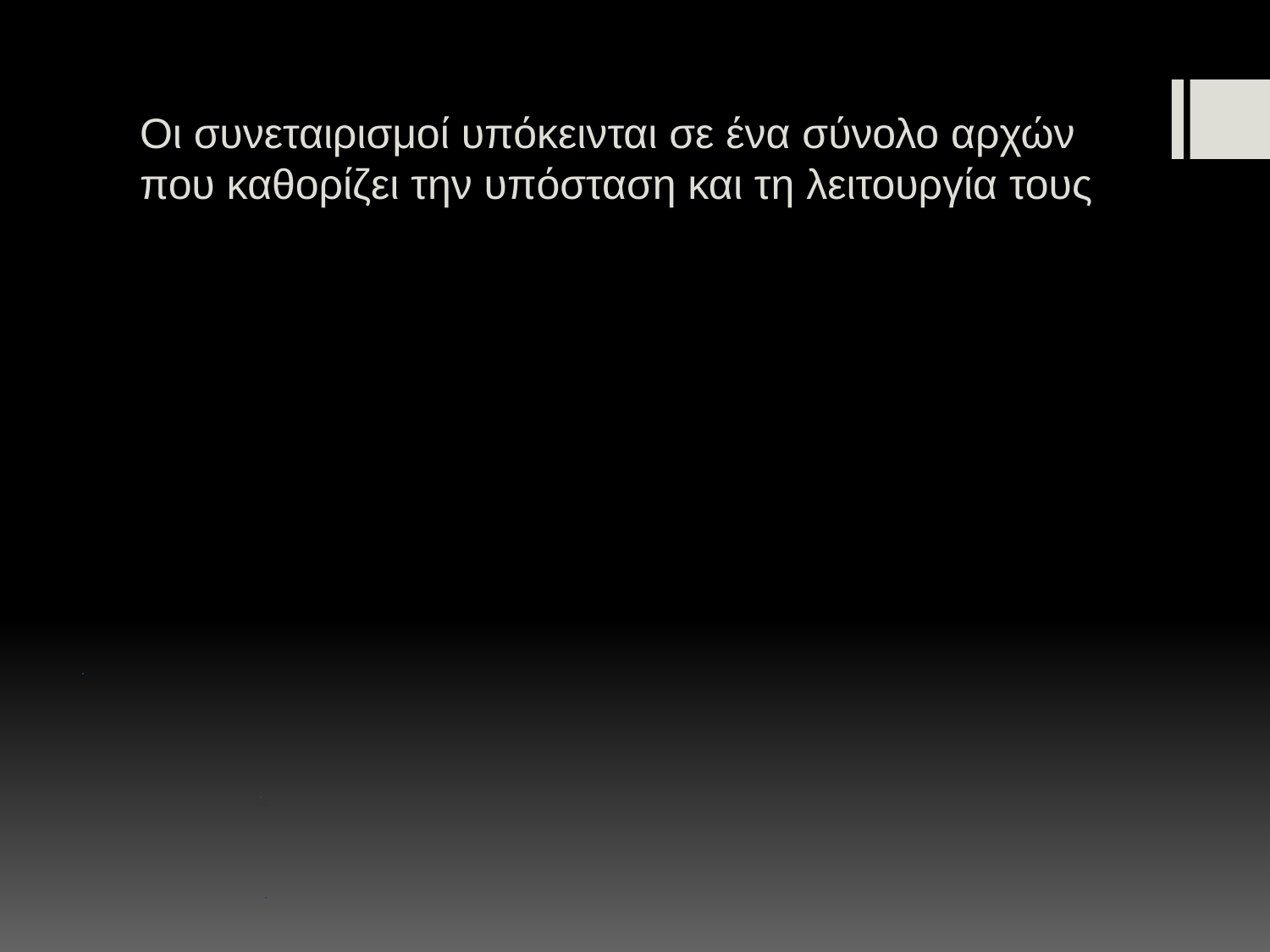

# Οι συνεταιρισμοί υπόκεινται σε ένα σύνολο αρχών που καθορίζει την υπόσταση και τη λειτουργία τους
Οικονομική συμμετοχή των μελών